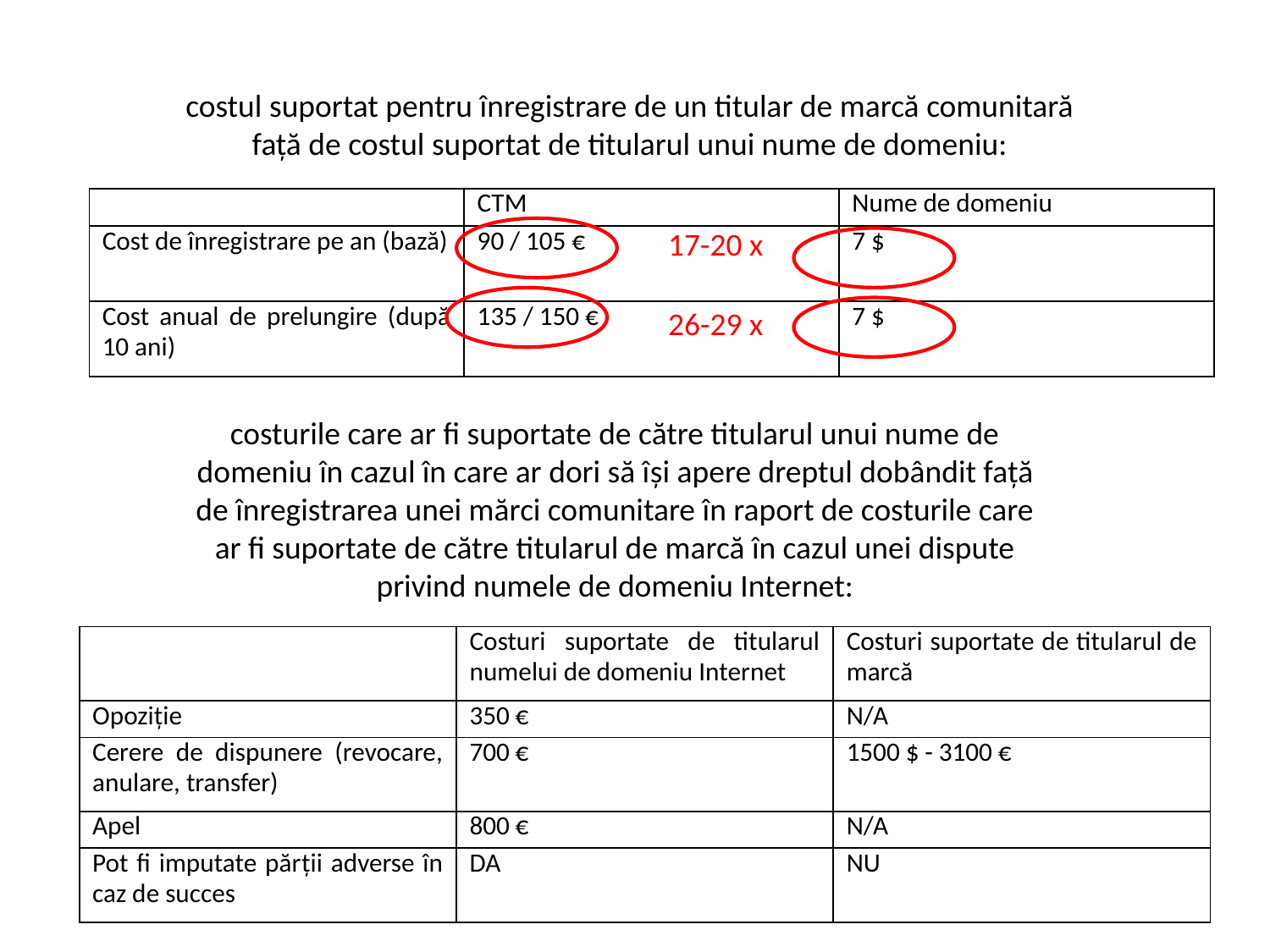

costul suportat pentru înregistrare de un titular de marcă comunitară faţă de costul suportat de titularul unui nume de domeniu:
|  | CTM | Nume de domeniu |
| --- | --- | --- |
| Cost de înregistrare pe an (bază) | 90 / 105 € | 7 $ |
| Cost anual de prelungire (după 10 ani) | 135 / 150 € | 7 $ |

17-20 x

26-29 x

costurile care ar fi suportate de către titularul unui nume de domeniu în cazul în care ar dori să îşi apere dreptul dobândit faţă de înregistrarea unei mărci comunitare în raport de costurile care ar fi suportate de către titularul de marcă în cazul unei dispute privind numele de domeniu Internet:
|  | Costuri suportate de titularul numelui de domeniu Internet | Costuri suportate de titularul de marcă |
| --- | --- | --- |
| Opoziţie | 350 € | N/A |
| Cerere de dispunere (revocare, anulare, transfer) | 700 € | 1500 $ - 3100 € |
| Apel | 800 € | N/A |
| Pot fi imputate părţii adverse în caz de succes | DA | NU |